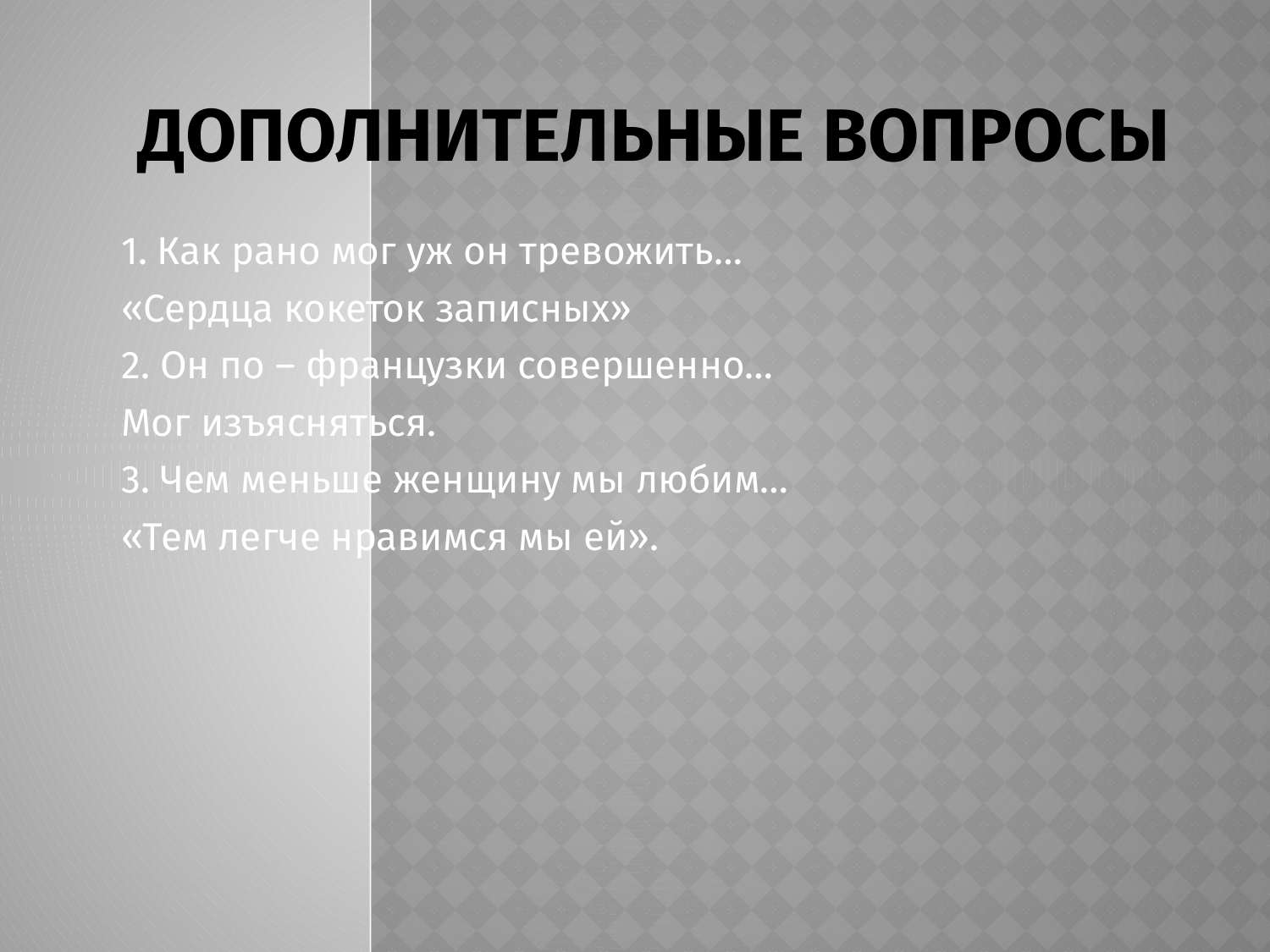

# Дополнительные вопросы
1. Как рано мог уж он тревожить…
«Сердца кокеток записных»
2. Он по – французки совершенно…
Мог изъясняться.
3. Чем меньше женщину мы любим…
«Тем легче нравимся мы ей».